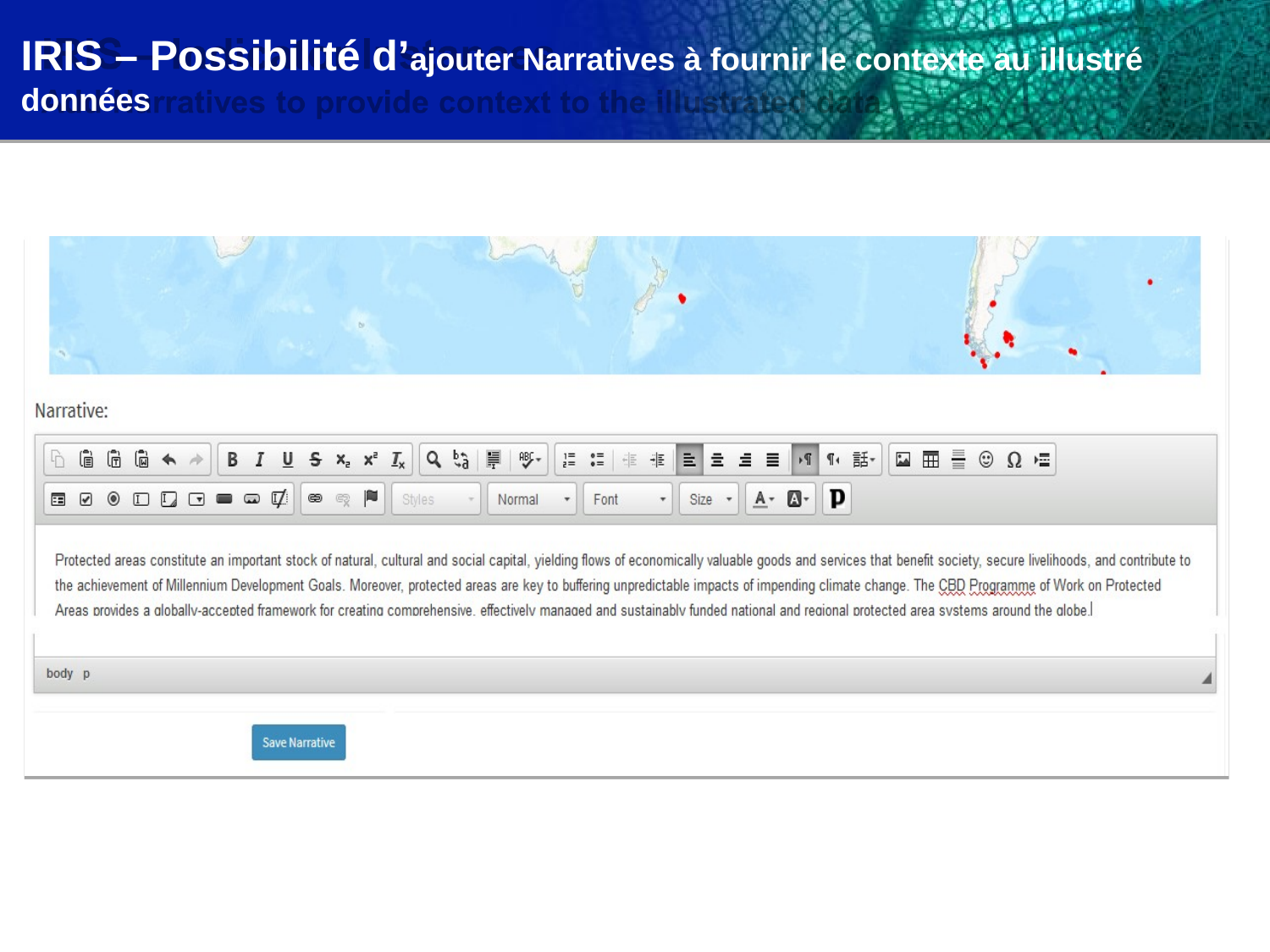

# IRIS – Possibilité d’ajouter Narratives à fournir le contexte au illustré données